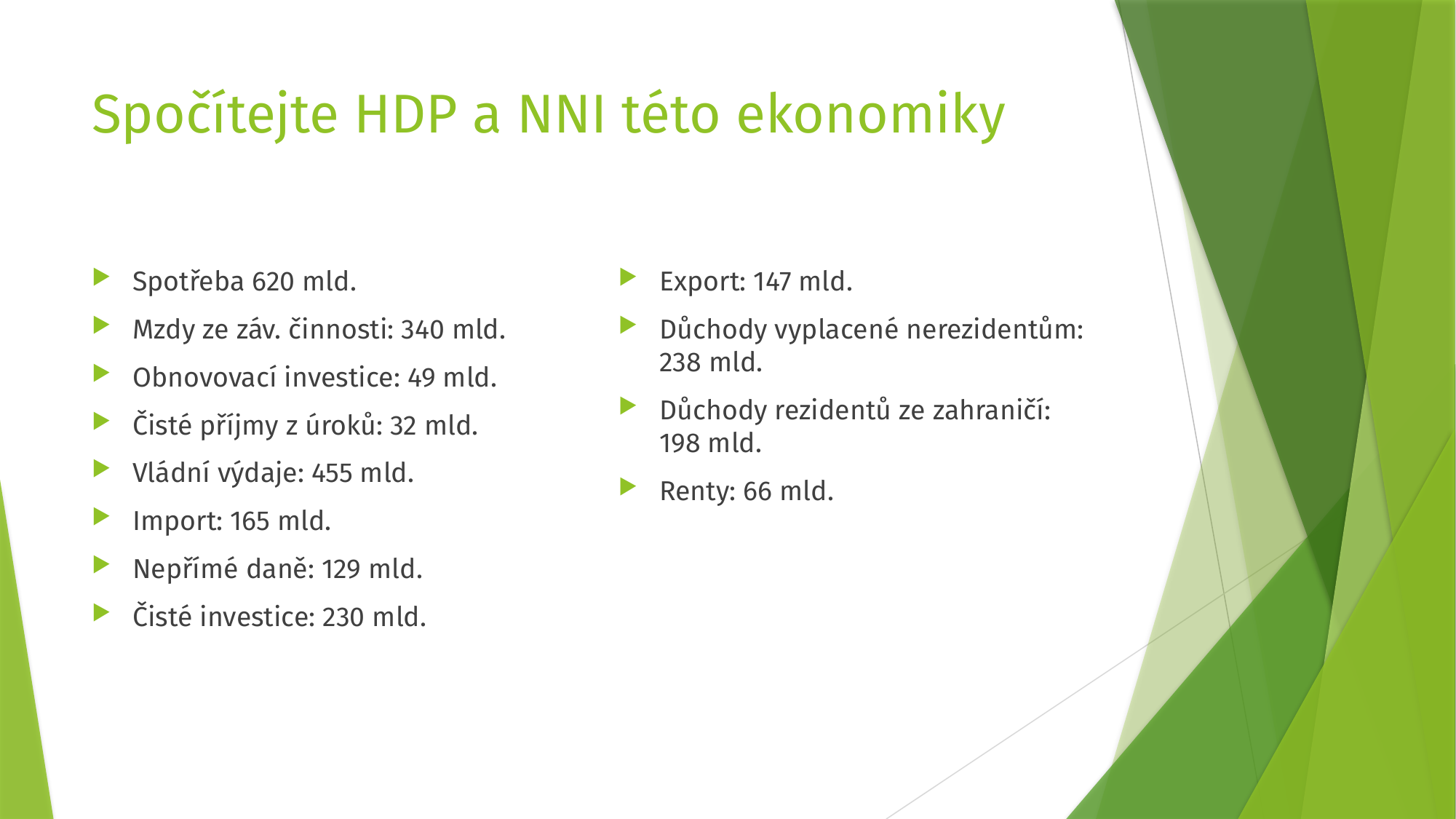

# Spočítejte HDP a NNI této ekonomiky
Spotřeba 620 mld.
Mzdy ze záv. činnosti: 340 mld.
Obnovovací investice: 49 mld.
Čisté příjmy z úroků: 32 mld.
Vládní výdaje: 455 mld.
Import: 165 mld.
Nepřímé daně: 129 mld.
Čisté investice: 230 mld.
Export: 147 mld.
Důchody vyplacené nerezidentům: 238 mld.
Důchody rezidentů ze zahraničí: 198 mld.
Renty: 66 mld.